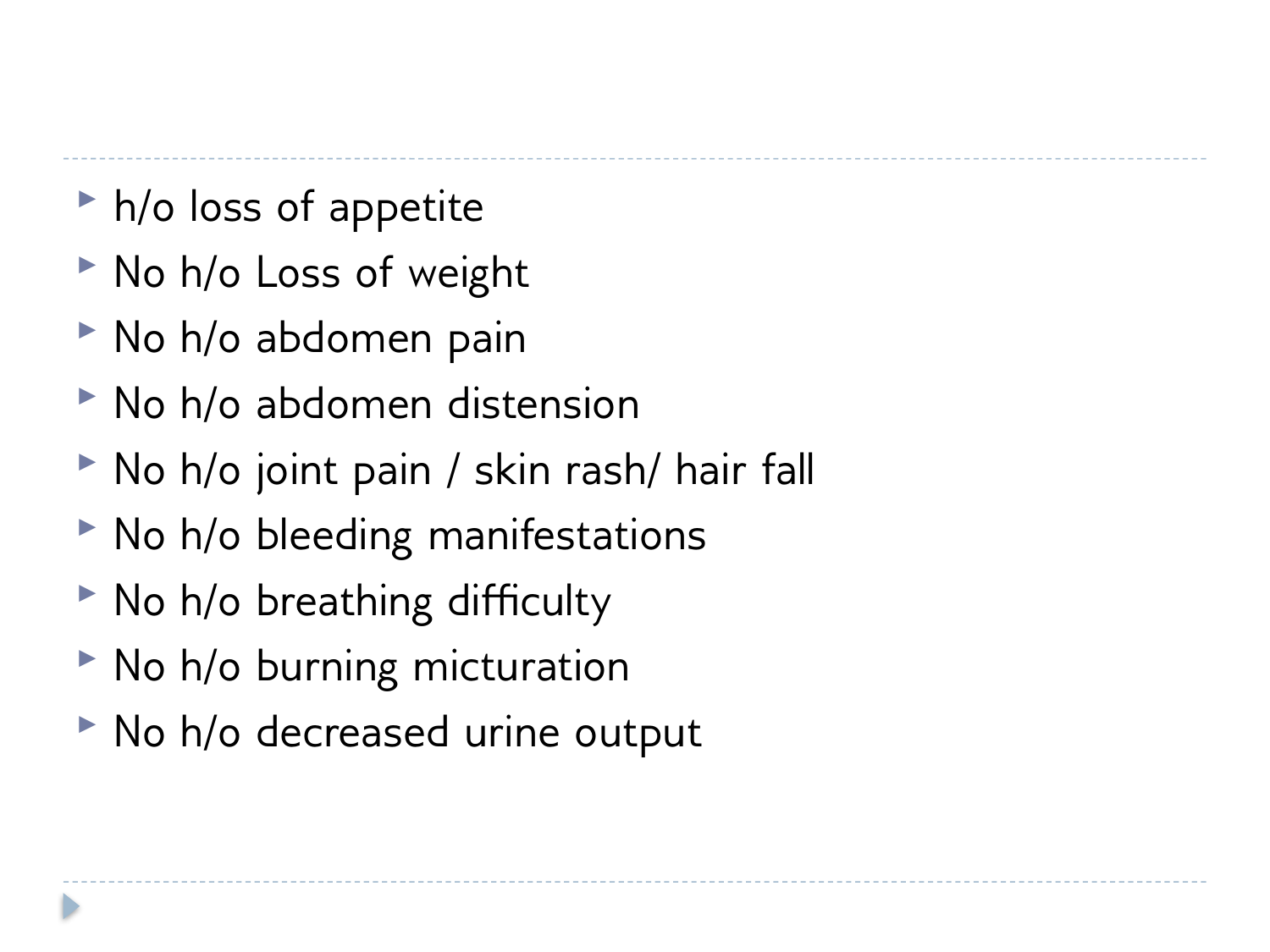

h/o loss of appetite
No h/o Loss of weight
No h/o abdomen pain
No h/o abdomen distension
No h/o joint pain / skin rash/ hair fall
No h/o bleeding manifestations
No h/o breathing difficulty
No h/o burning micturation
No h/o decreased urine output